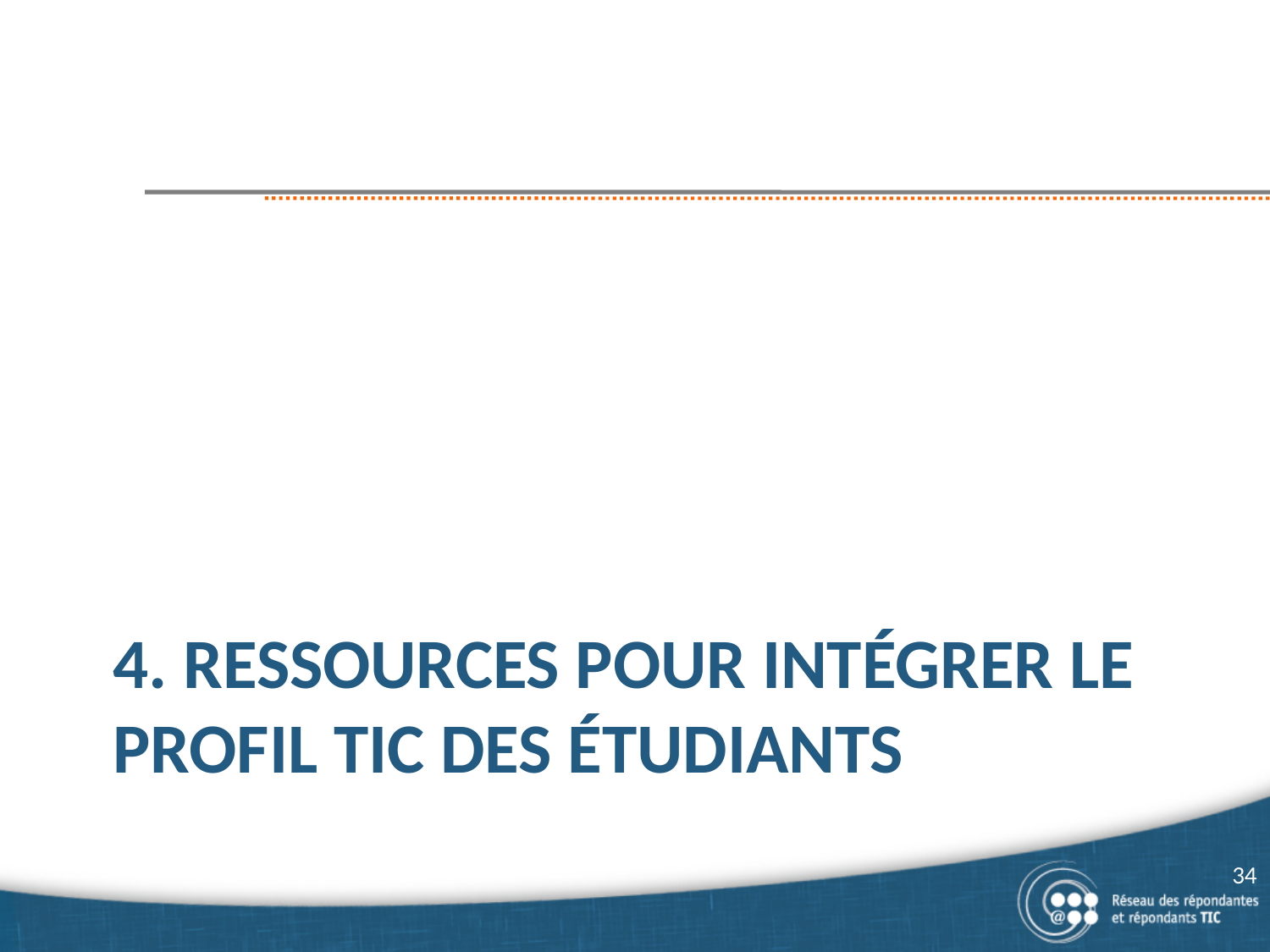

# 4. Ressources pour intégrer le Profil TIC des étudiants
34